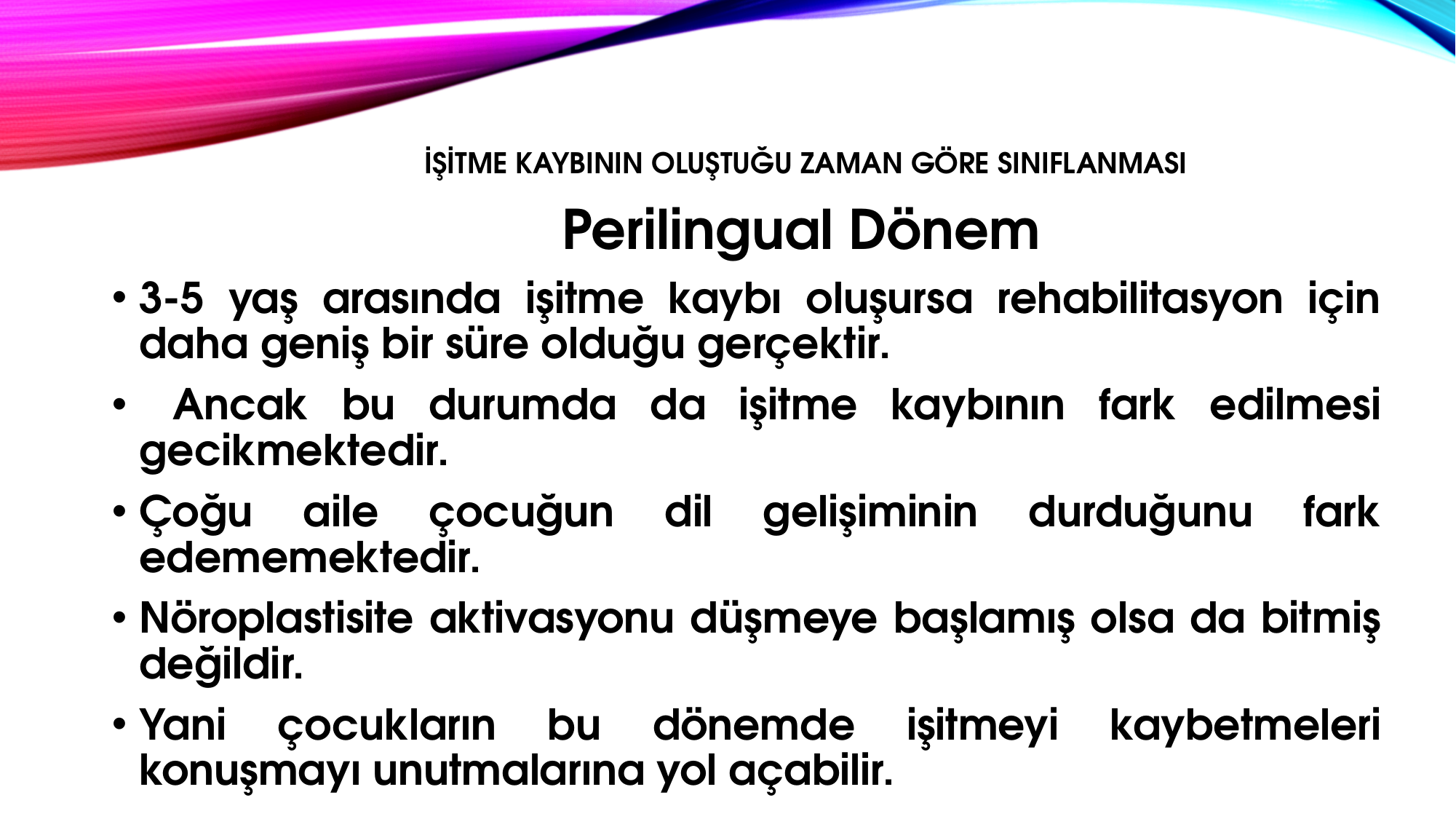

# İşitme Kaybının Oluştuğu Zaman Göre Sınıflanması
	Perilingual Dönem
3-5 yaş arasında işitme kaybı oluşursa rehabilitasyon için daha geniş bir süre olduğu gerçektir.
 Ancak bu durumda da işitme kaybının fark edilmesi gecikmektedir.
Çoğu aile çocuğun dil gelişiminin durduğunu fark edememektedir.
Nöroplastisite aktivasyonu düşmeye başlamış olsa da bitmiş değildir.
Yani çocukların bu dönemde işitmeyi kaybetmeleri konuşmayı unutmalarına yol açabilir.